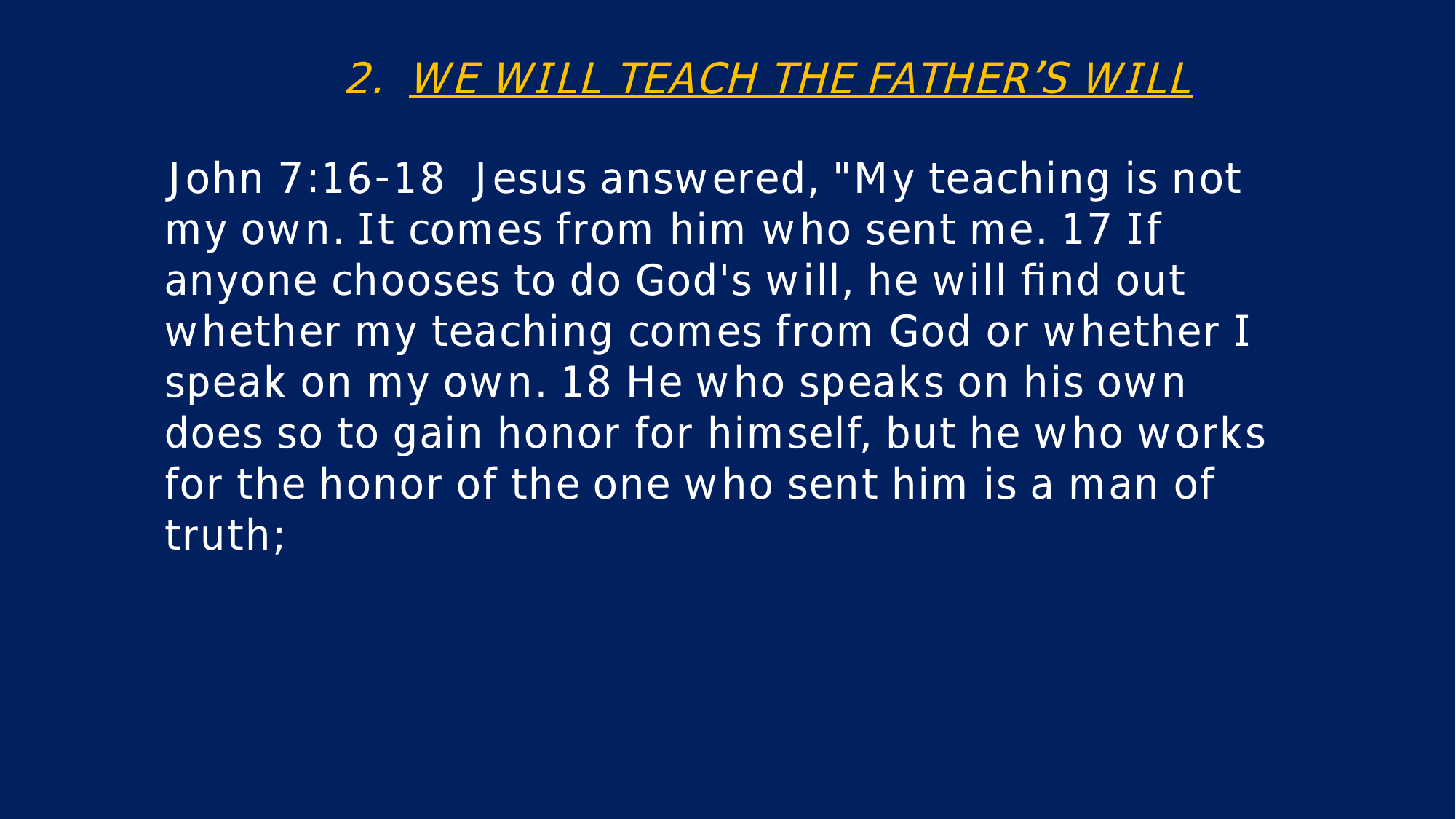

2.  WE WILL TEACH THE FATHER’S WILL
John 7:16-18  Jesus answered, "My teaching is not my own. It comes from him who sent me. 17 If anyone chooses to do God's will, he will find out whether my teaching comes from God or whether I speak on my own. 18 He who speaks on his own does so to gain honor for himself, but he who works for the honor of the one who sent him is a man of truth;